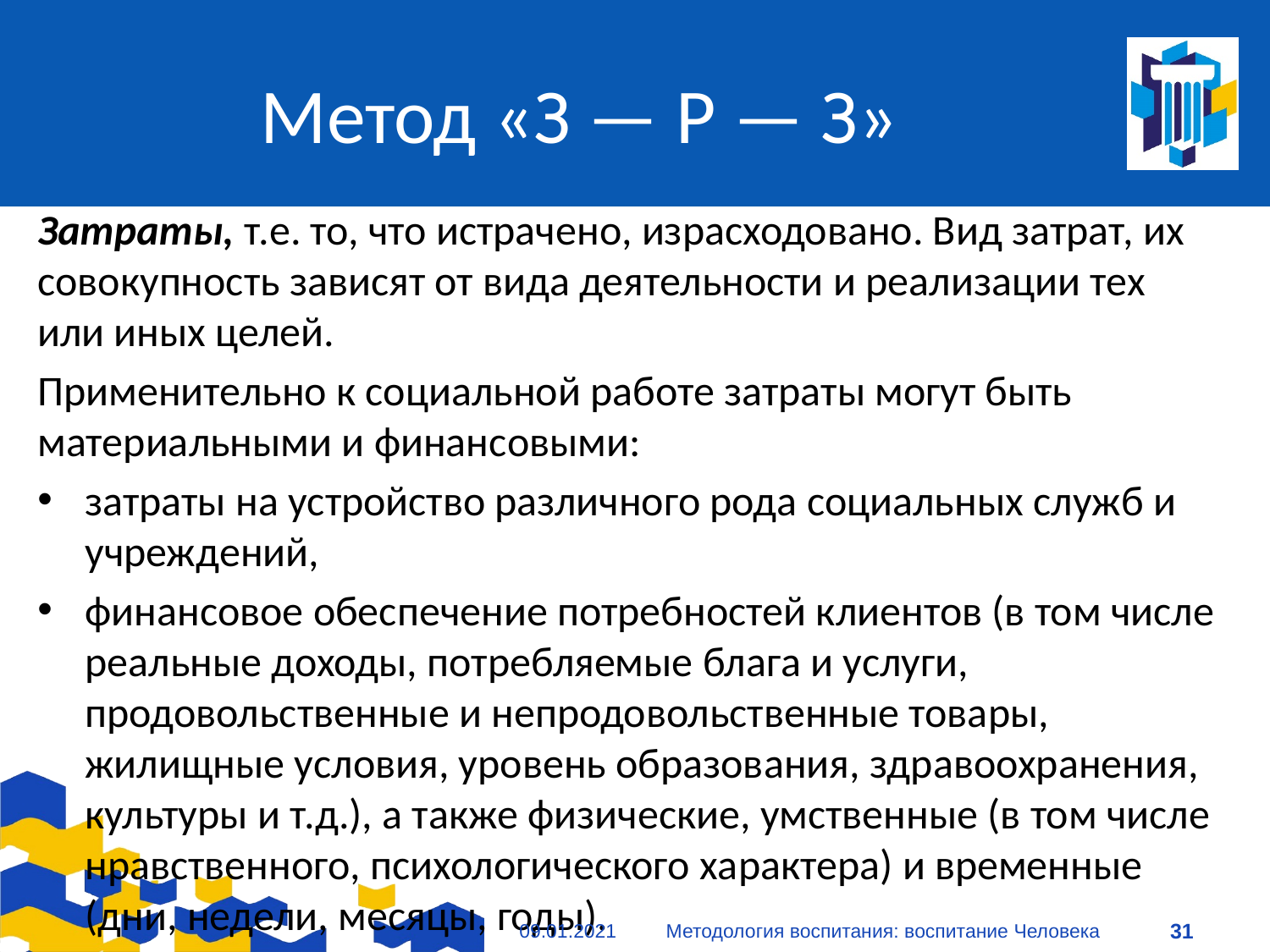

# Метод «З — Р — З»
Затраты, т.е. то, что истрачено, израсходовано. Вид затрат, их совокупность зависят от вида деятельности и реализации тех или иных целей.
Применительно к социальной работе затраты могут быть материальными и финансовыми:
затраты на устройство различного рода социальных служб и учреждений,
финансовое обеспечение потребностей клиентов (в том числе реальные доходы, потребляемые блага и услуги, продовольственные и непродовольственные товары, жилищные условия, уровень образования, здравоохранения, культуры и т.д.), а также физические, умственные (в том числе нравственного, психологического характера) и временные (дни, недели, месяцы, годы).

09.01.2021
Методология воспитания: воспитание Человека
31